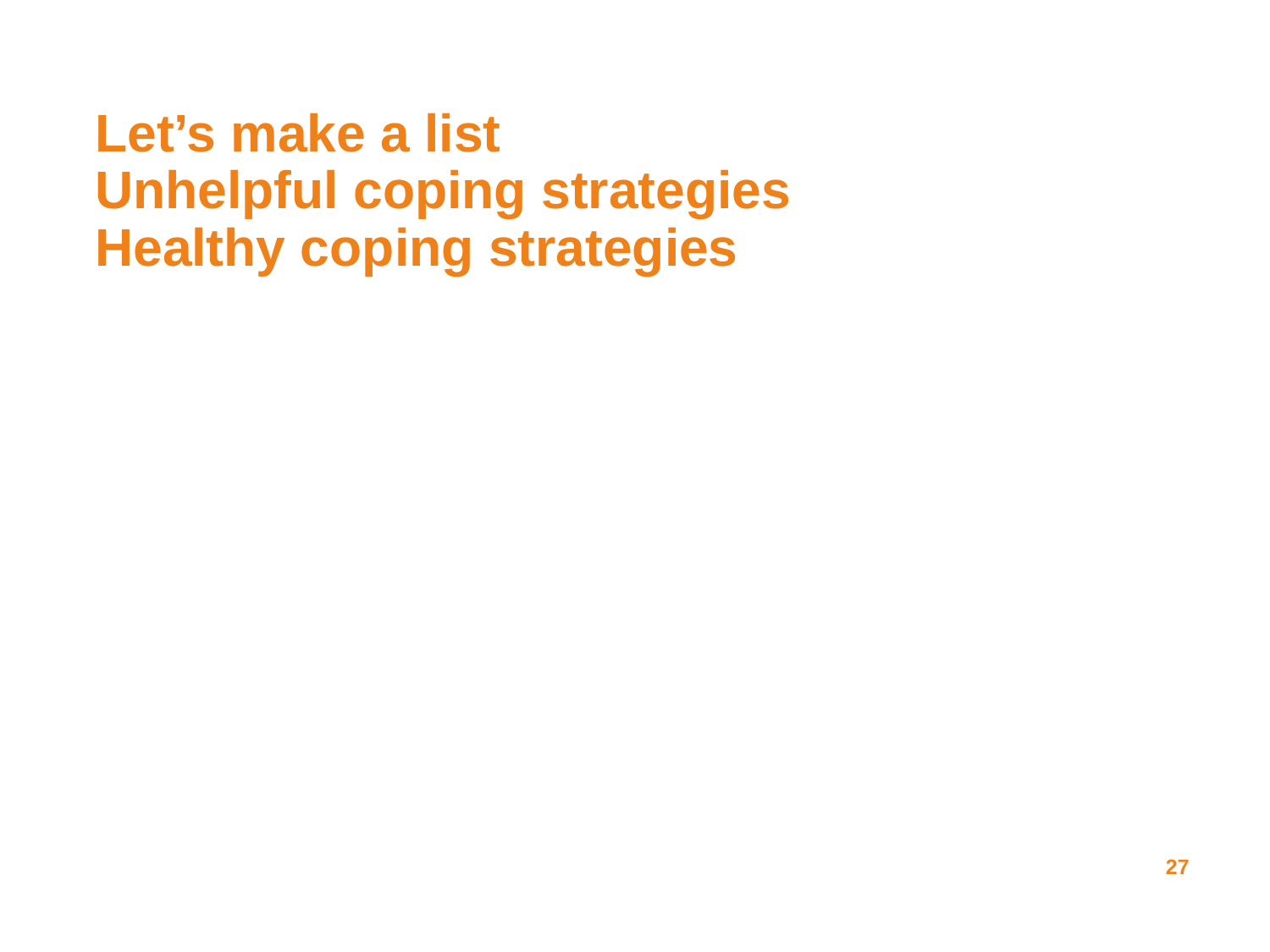

# Let’s make a list Unhelpful coping strategies Healthy coping strategies
27